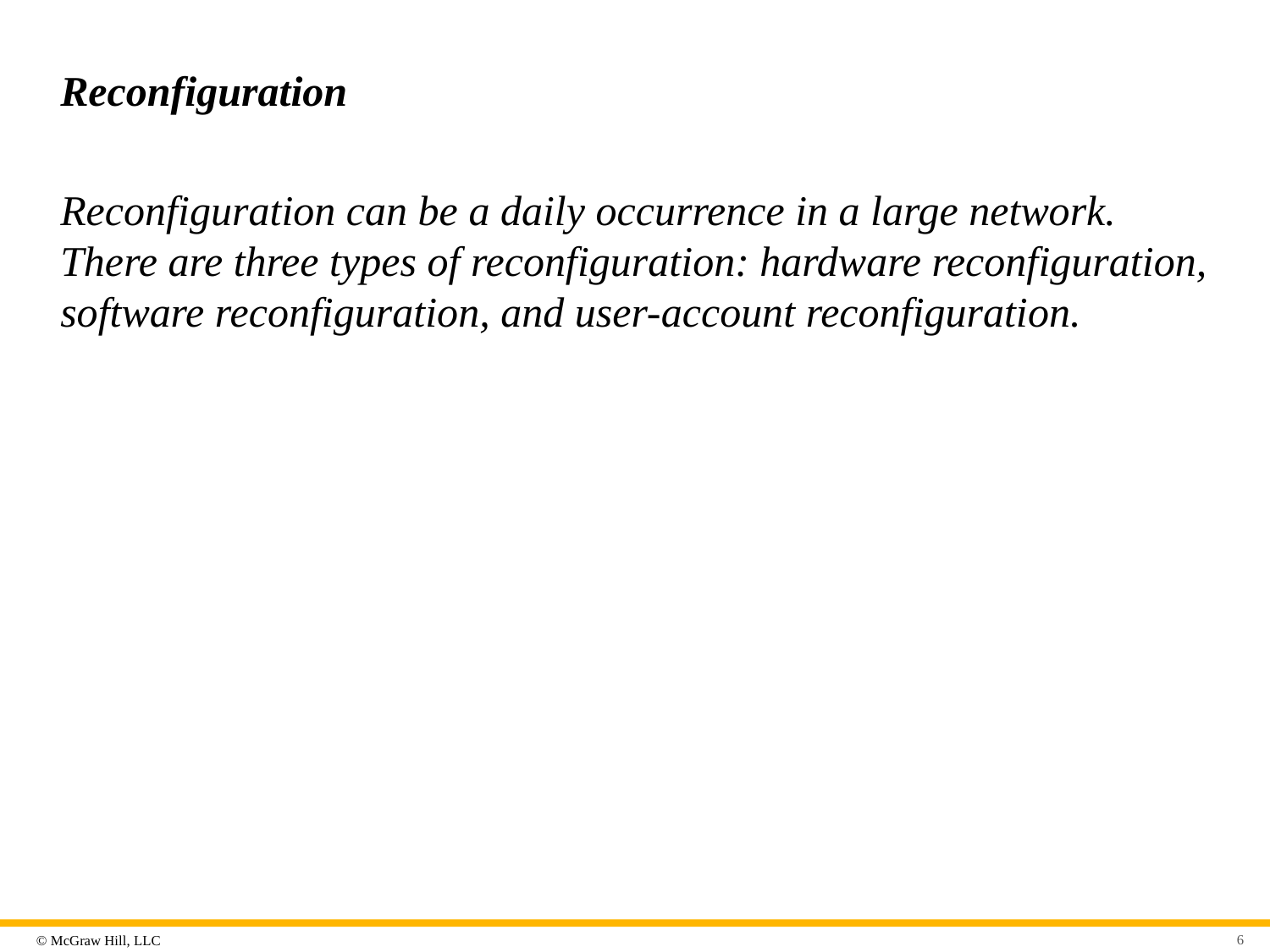

# Reconfiguration
Reconfiguration can be a daily occurrence in a large network. There are three types of reconfiguration: hardware reconfiguration, software reconfiguration, and user-account reconfiguration.
6